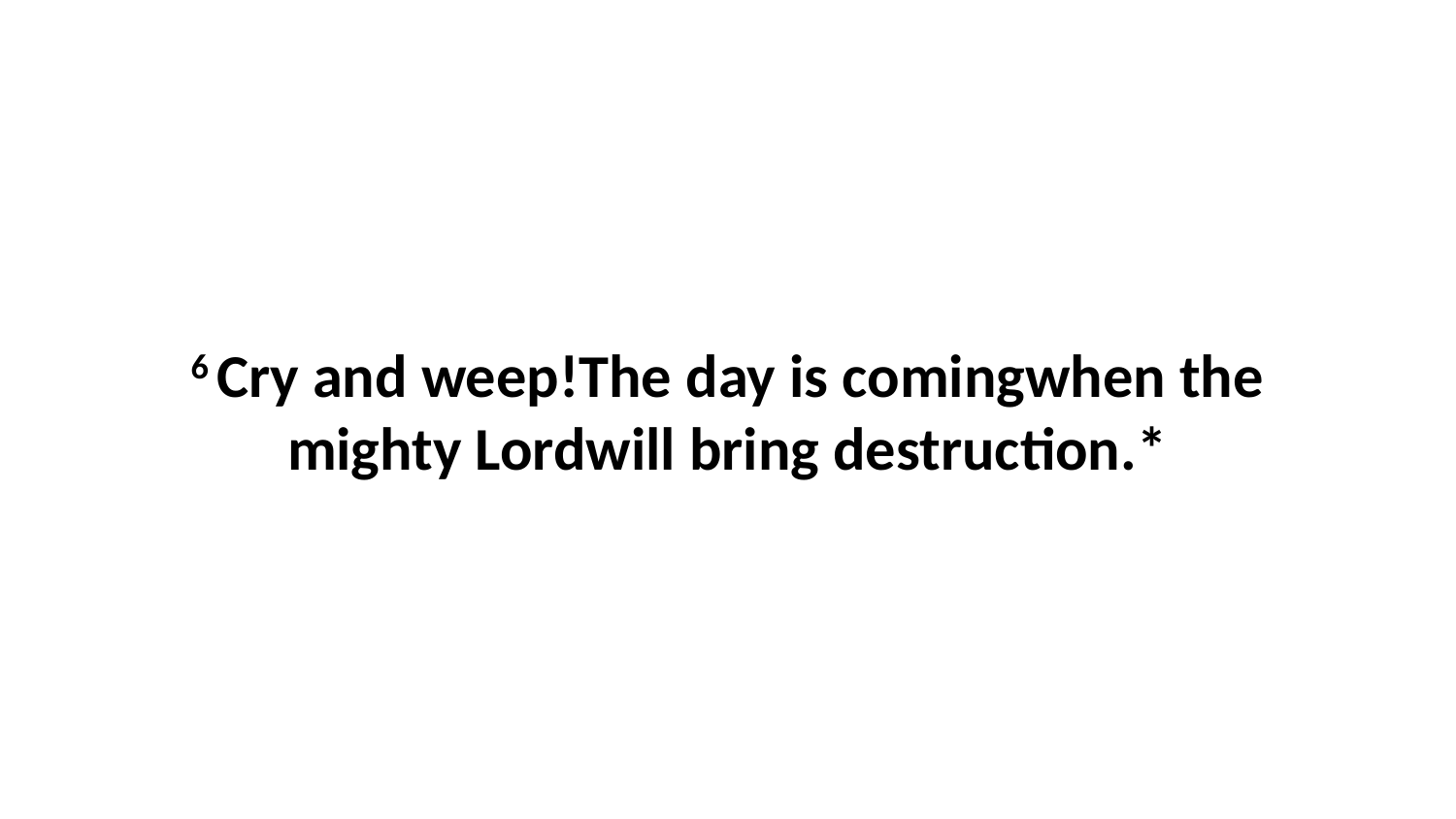

6 Cry and weep!The day is comingwhen the mighty Lordwill bring destruction.*